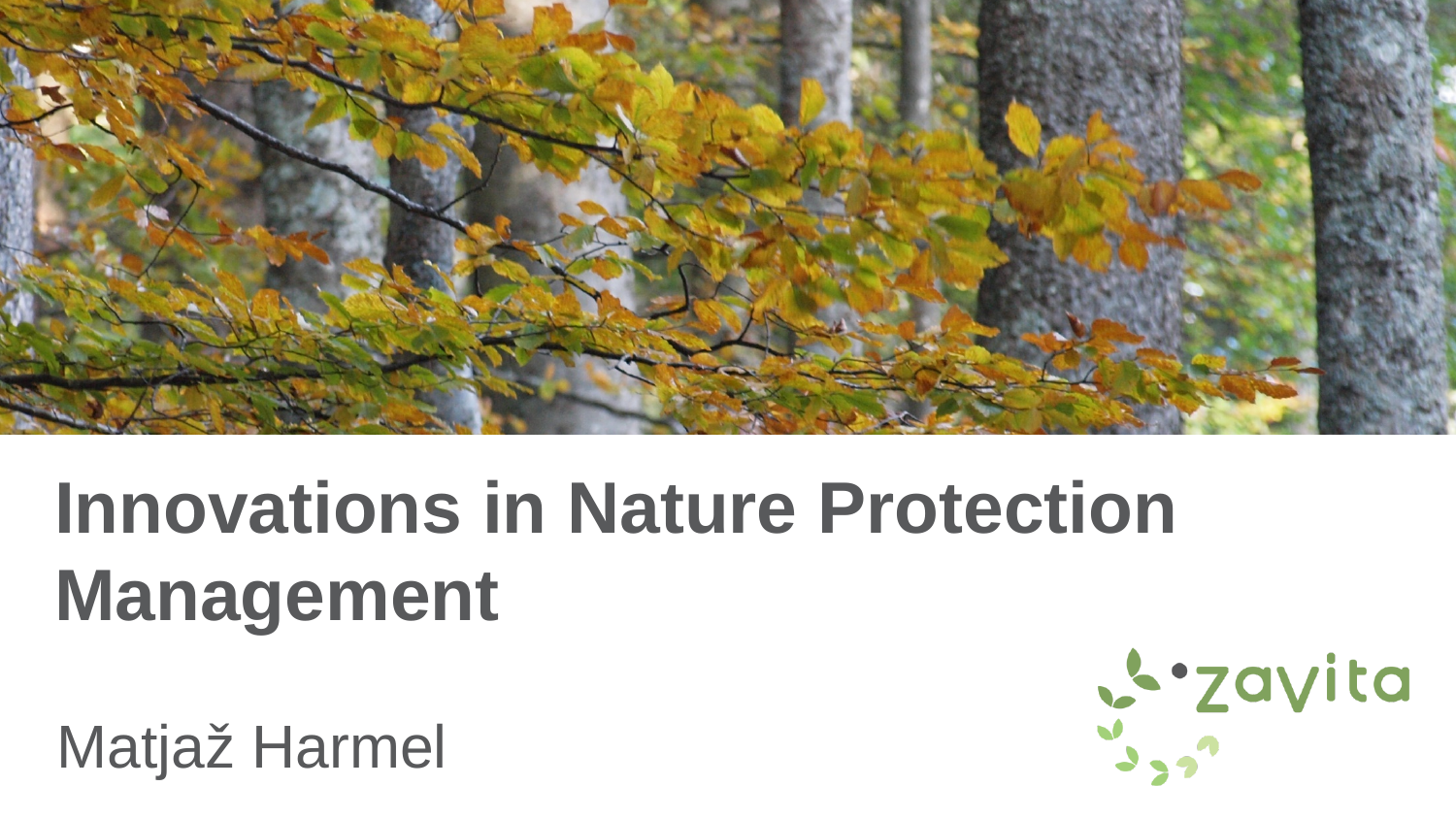

# Innovations in Nature Protection Management
Matjaž Harmel